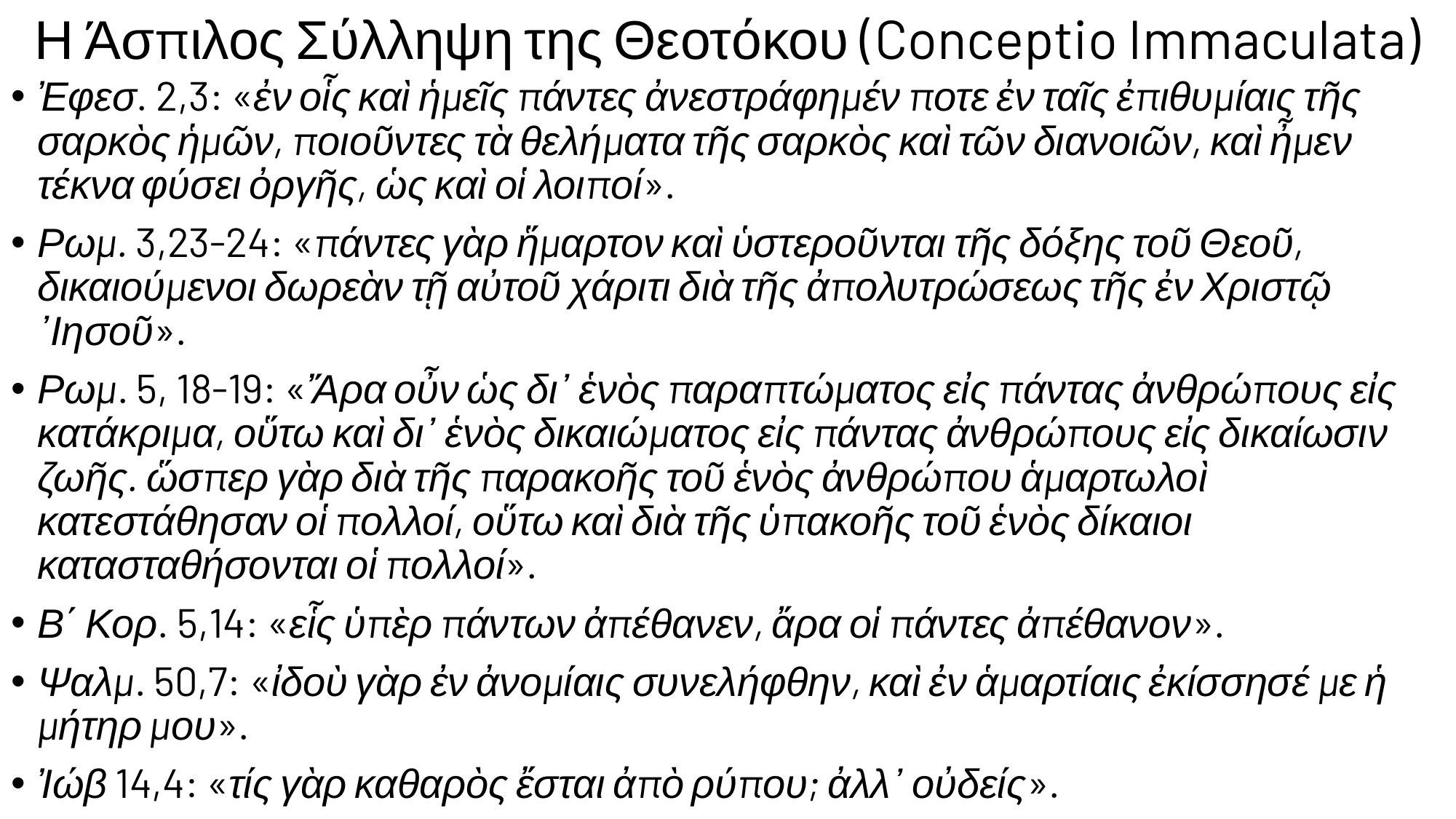

# Η Άσπιλος Σύλληψη της Θεοτόκου (Conceptio Immaculata)
Ἐφεσ. 2,3: «ἐν οἷς καὶ ἡμεῖς πάντες ἀνεστράφημέν ποτε ἐν ταῖς ἐπιθυμίαις τῆς σαρκὸς ἡμῶν, ποιοῦντες τὰ θελήματα τῆς σαρκὸς καὶ τῶν διανοιῶν, καὶ ἦμεν τέκνα φύσει ὀργῆς, ὡς καὶ οἱ λοιποί».
Ρωμ. 3,23-24: «πάντες γὰρ ἥμαρτον καὶ ὑστεροῦνται τῆς δόξης τοῦ Θεοῦ, δικαιούμενοι δωρεὰν τῇ αὐτοῦ χάριτι διὰ τῆς ἀπολυτρώσεως τῆς ἐν Χριστῷ ᾿Ιησοῦ».
Ρωμ. 5, 18-19: «Ἄρα οὖν ὡς δι᾿ ἑνὸς παραπτώματος εἰς πάντας ἀνθρώπους εἰς κατάκριμα, οὕτω καὶ δι᾿ ἑνὸς δικαιώματος εἰς πάντας ἀνθρώπους εἰς δικαίωσιν ζωῆς. ὥσπερ γὰρ διὰ τῆς παρακοῆς τοῦ ἑνὸς ἀνθρώπου ἁμαρτωλοὶ κατεστάθησαν οἱ πολλοί, οὕτω καὶ διὰ τῆς ὑπακοῆς τοῦ ἑνὸς δίκαιοι κατασταθήσονται οἱ πολλοί».
Β΄ Κορ. 5,14: «εἷς ὑπὲρ πάντων ἀπέθανεν, ἄρα οἱ πάντες ἀπέθανον».
Ψαλμ. 50,7: «ἰδοὺ γὰρ ἐν ἀνομίαις συνελήφθην, καὶ ἐν ἁμαρτίαις ἐκίσσησέ με ἡ μήτηρ μου».
Ἰώβ 14,4: «τίς γὰρ καθαρὸς ἔσται ἀπὸ ρύπου; ἀλλ᾿ οὐδείς».